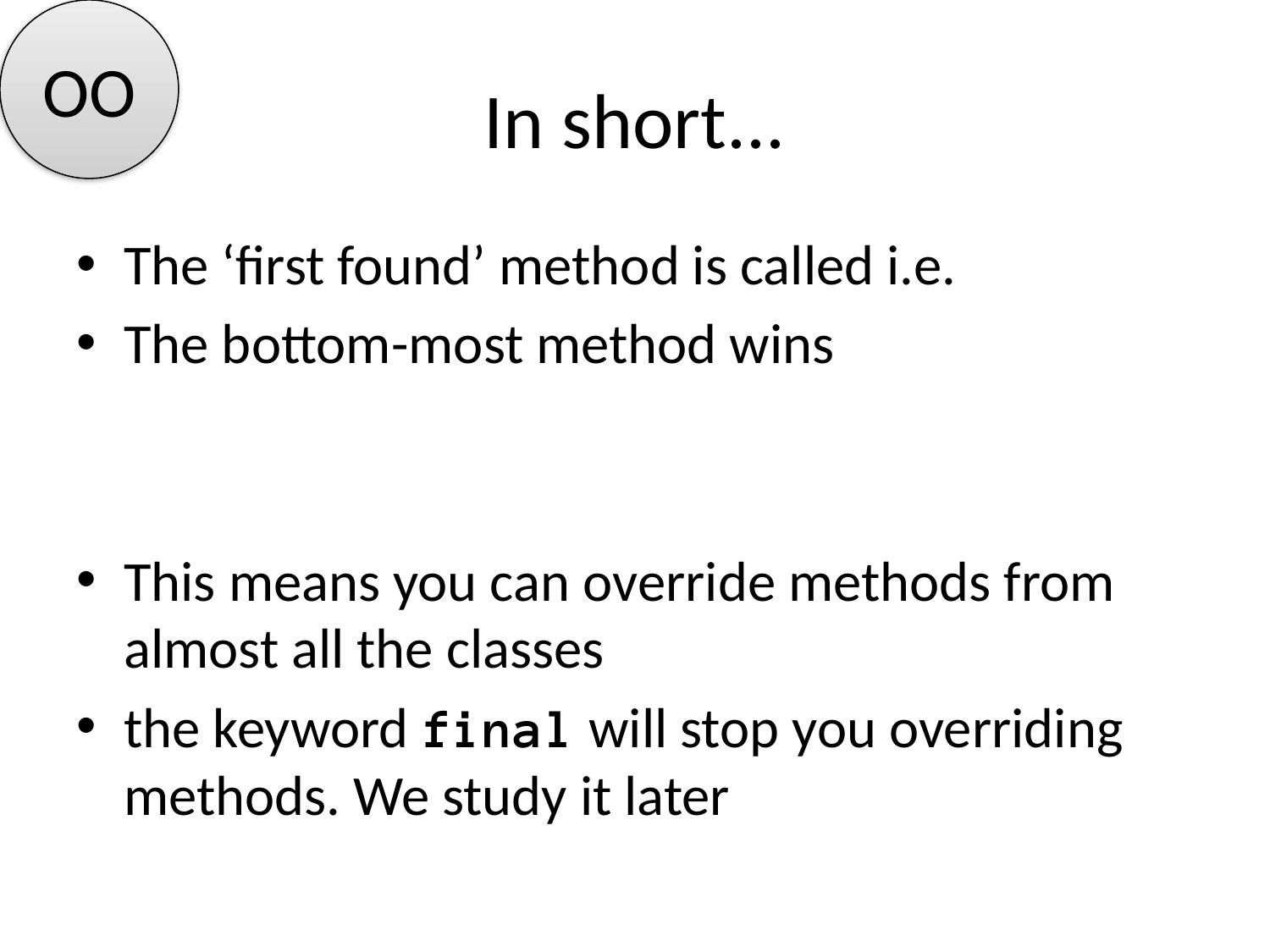

OO
# In short...
The ‘first found’ method is called i.e.
The bottom-most method wins

This means you can override methods from almost all the classes
the keyword final will stop you overriding methods. We study it later